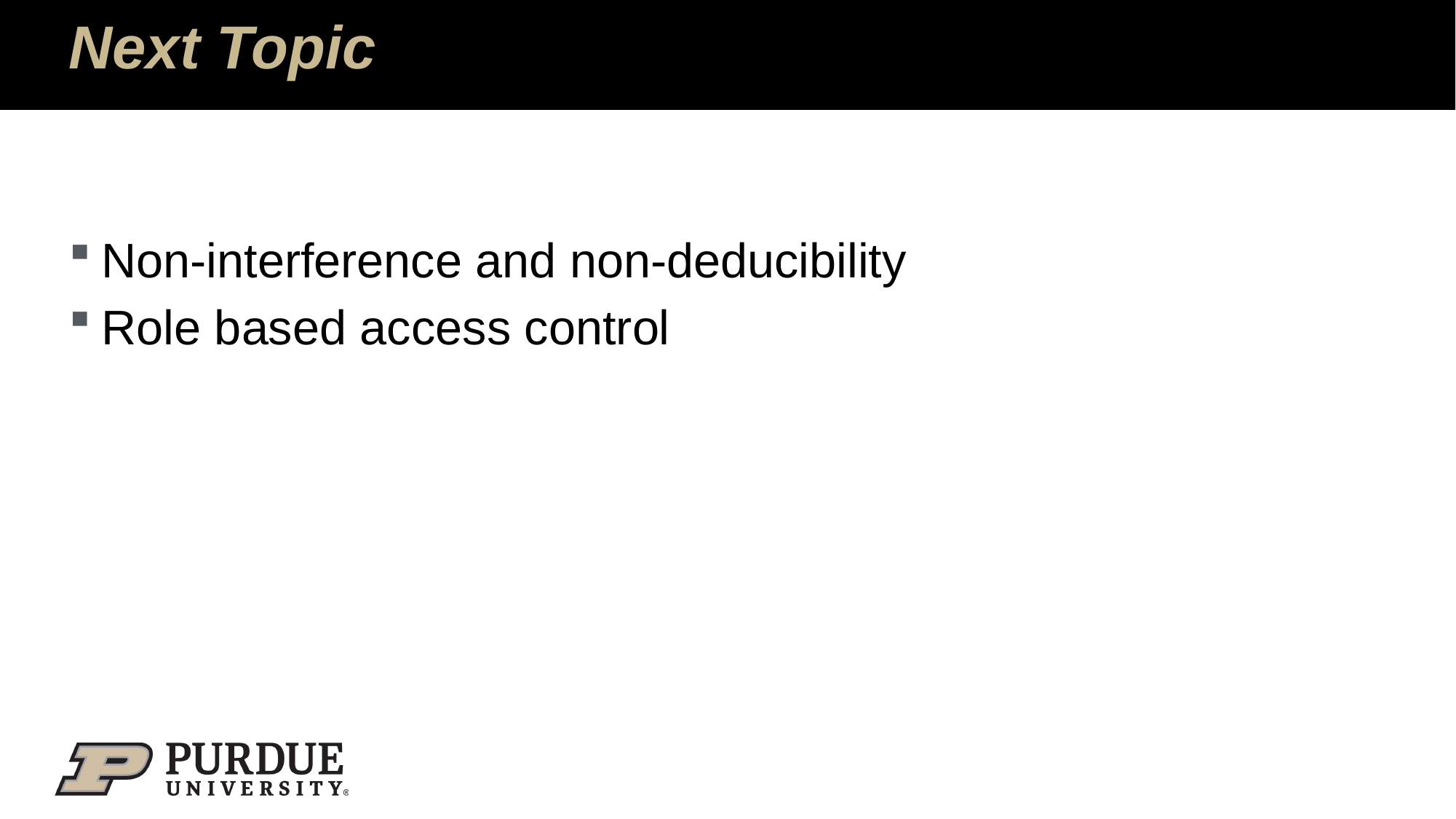

# Next Topic

Non-interference and non-deducibility
Role based access control